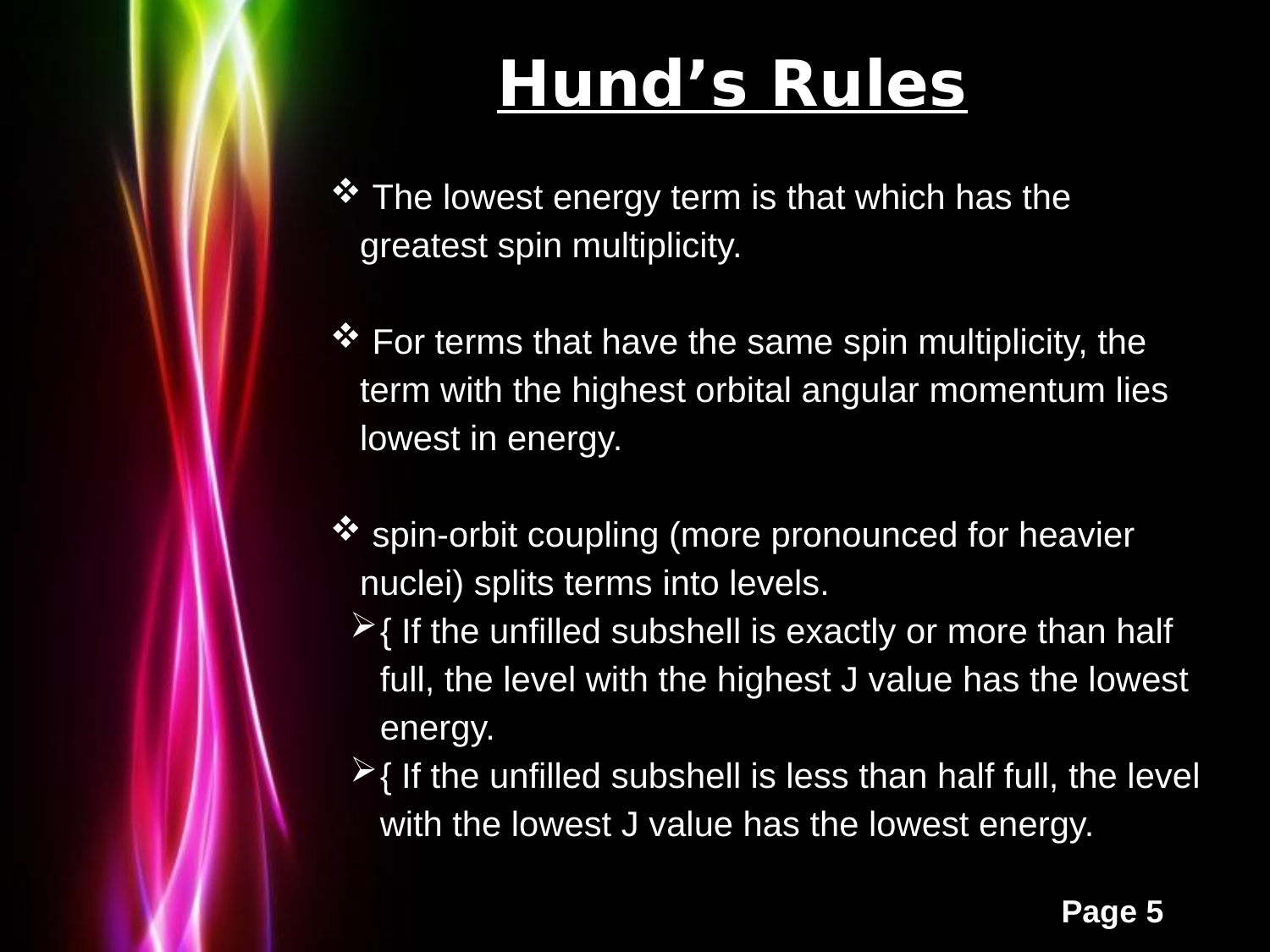

Hund’s Rules
 The lowest energy term is that which has the greatest spin multiplicity.

 For terms that have the same spin multiplicity, the term with the highest orbital angular momentum lies lowest in energy.

 spin-orbit coupling (more pronounced for heavier nuclei) splits terms into levels.
{ If the unfilled subshell is exactly or more than half full, the level with the highest J value has the lowest energy.
{ If the unfilled subshell is less than half full, the level with the lowest J value has the lowest energy.